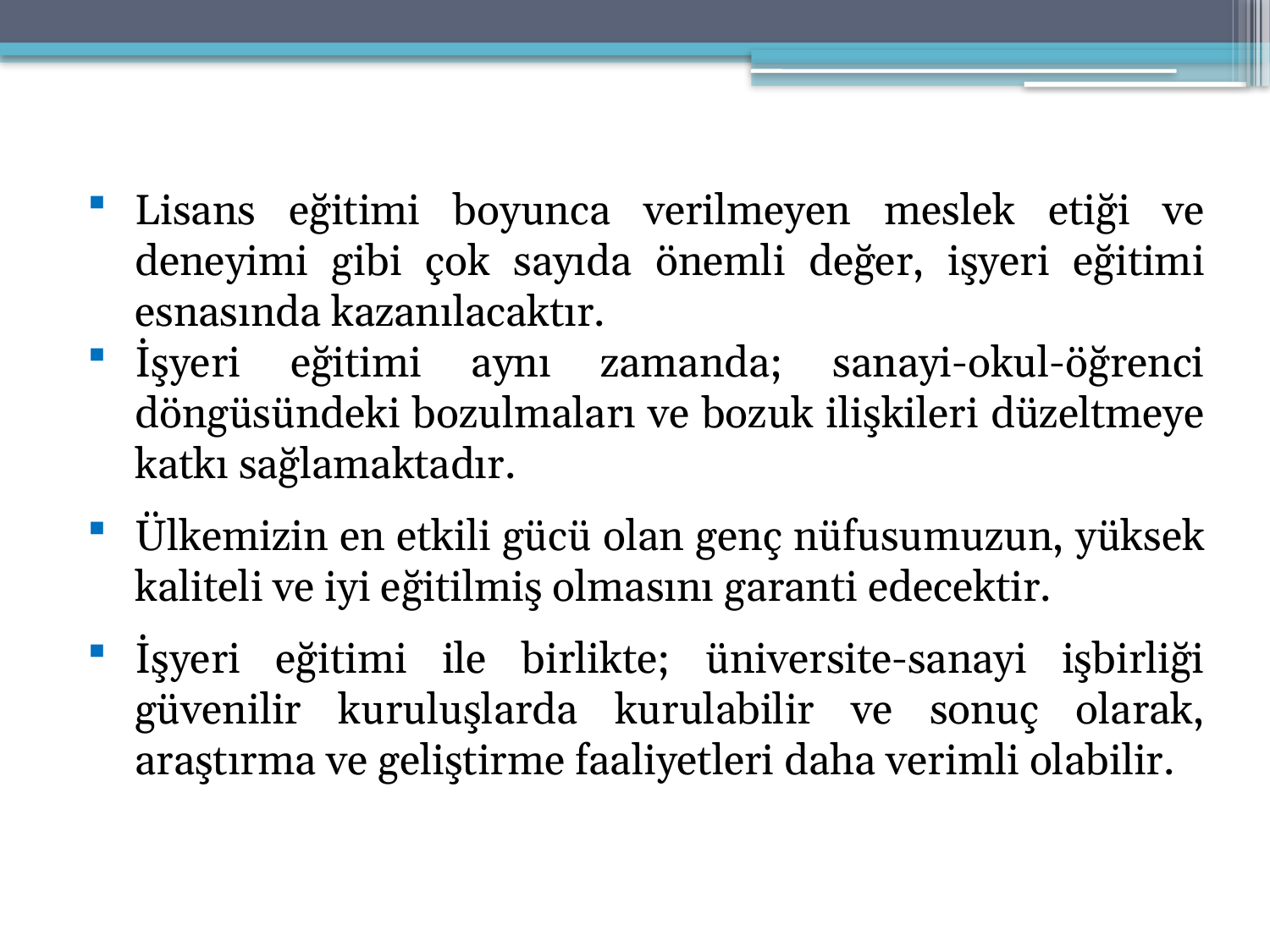

Lisans eğitimi boyunca verilmeyen meslek etiği ve deneyimi gibi çok sayıda önemli değer, işyeri eğitimi esnasında kazanılacaktır.
İşyeri eğitimi aynı zamanda; sanayi-okul-öğrenci döngüsündeki bozulmaları ve bozuk ilişkileri düzeltmeye katkı sağlamaktadır.

Ülkemizin en etkili gücü olan genç nüfusumuzun, yüksek kaliteli ve iyi eğitilmiş olmasını garanti edecektir.

İşyeri eğitimi ile birlikte; üniversite-sanayi işbirliği güvenilir kuruluşlarda kurulabilir ve sonuç olarak, araştırma ve geliştirme faaliyetleri daha verimli olabilir.